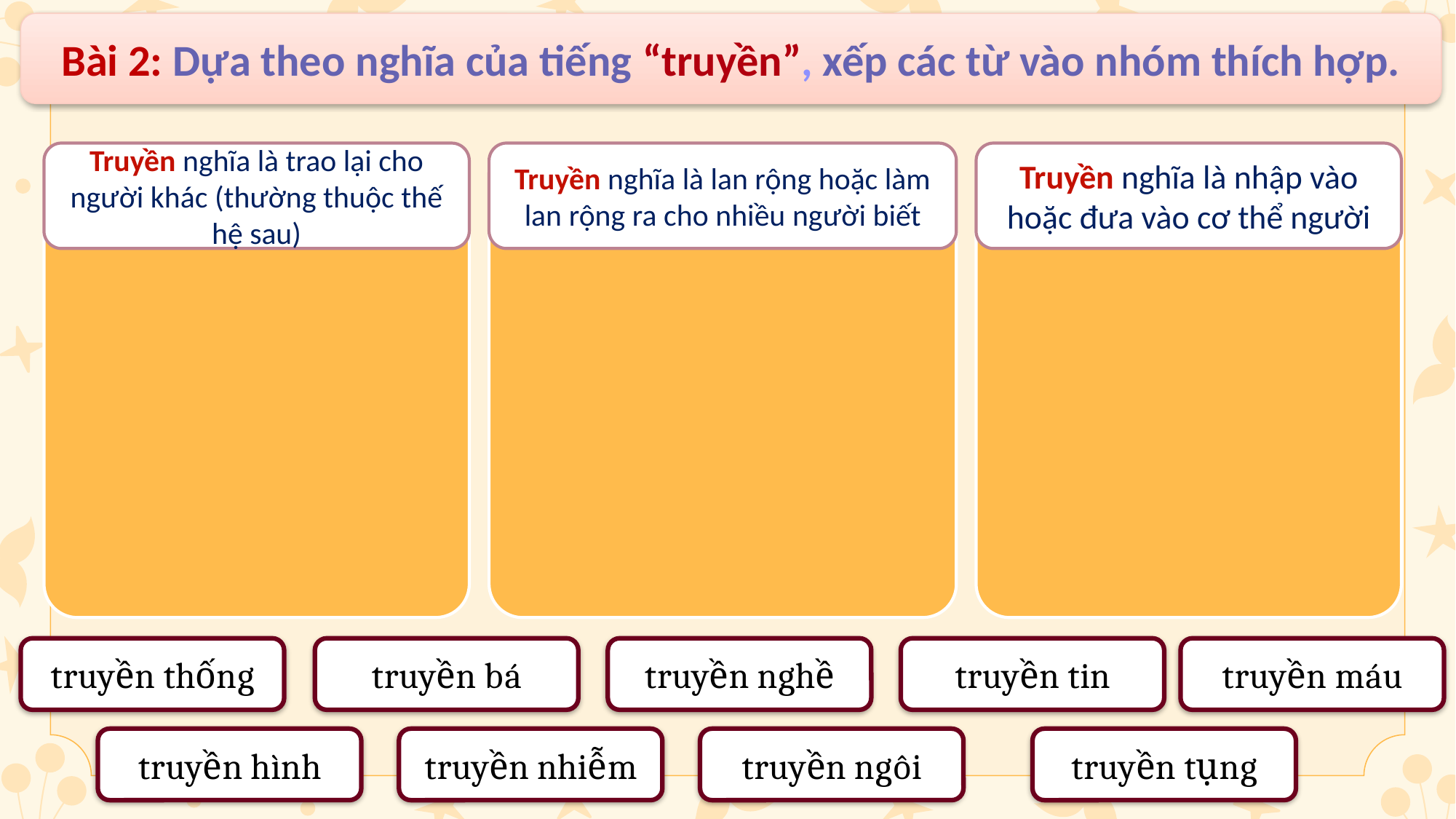

Bài 2: Dựa theo nghĩa của tiếng “truyền”, xếp các từ vào nhóm thích hợp.
Truyền nghĩa là trao lại cho người khác (thường thuộc thế hệ sau)

Truyền nghĩa là lan rộng hoặc làm lan rộng ra cho nhiều người biết

Truyền nghĩa là nhập vào hoặc đưa vào cơ thể người

truyền thống
truyền bá
truyền nghề
truyền tin
truyền máu
truyền tụng
truyền hình
truyền nhiễm
truyền ngôi